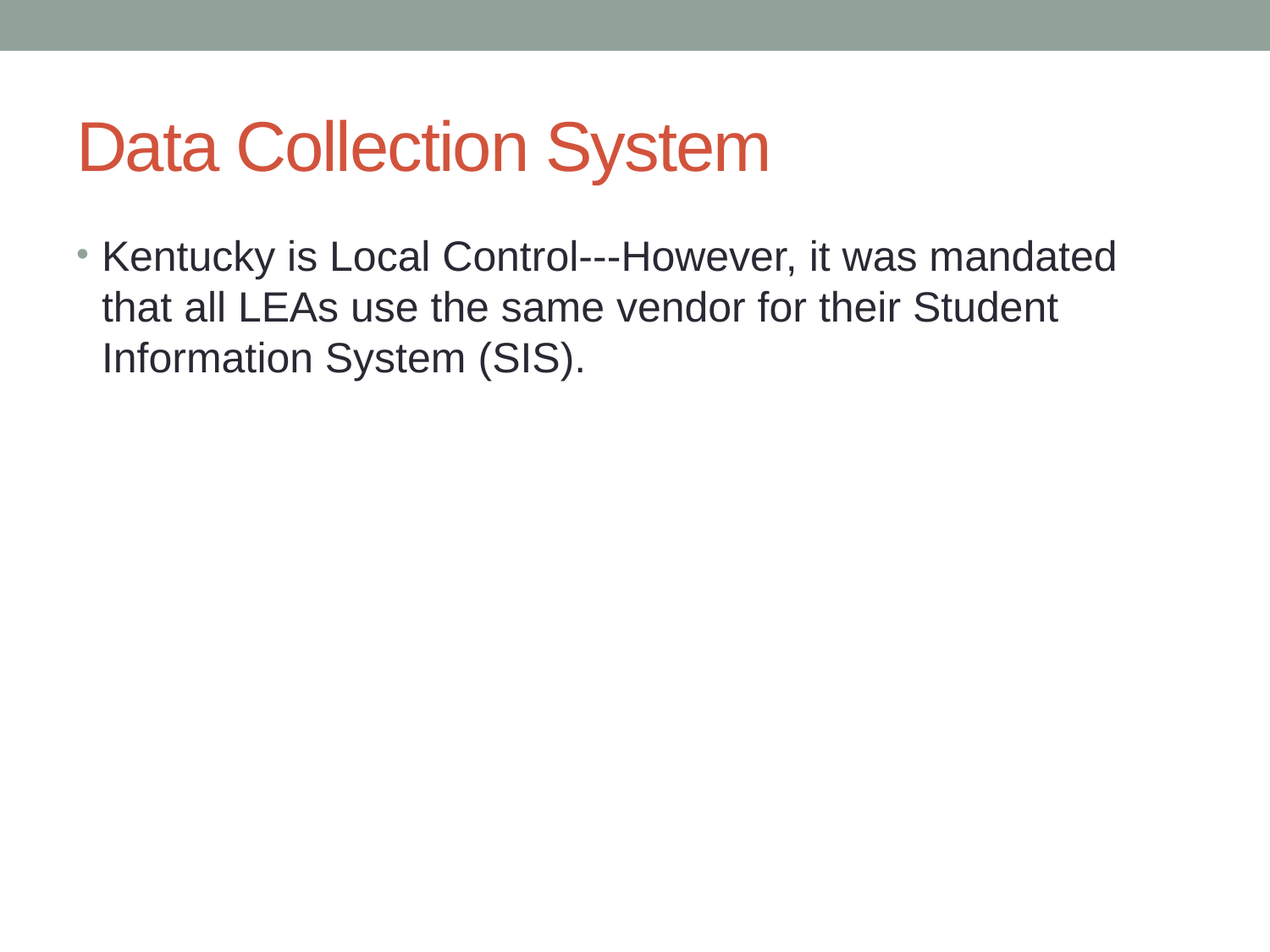

# Data Collection System
Kentucky is Local Control---However, it was mandated that all LEAs use the same vendor for their Student Information System (SIS).